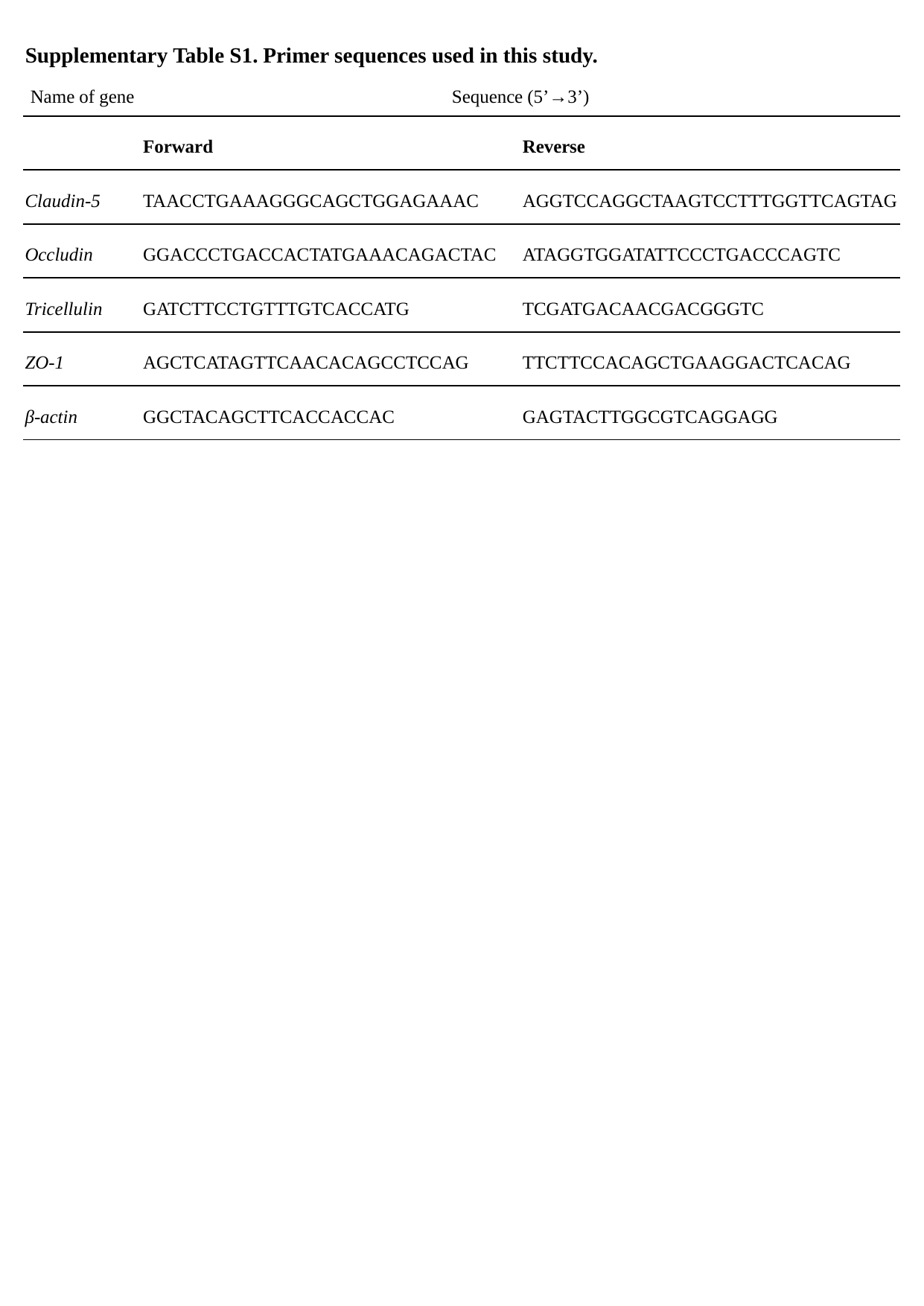

Supplementary Table S1. Primer sequences used in this study.
| Name of gene | Sequence (5’→3’) |  |
| --- | --- | --- |
|  | Forward | Reverse |
| Claudin-5 | TAACCTGAAAGGGCAGCTGGAGAAAC | AGGTCCAGGCTAAGTCCTTTGGTTCAGTAG |
| Occludin | GGACCCTGACCACTATGAAACAGACTAC | ATAGGTGGATATTCCCTGACCCAGTC |
| Tricellulin | GATCTTCCTGTTTGTCACCATG | TCGATGACAACGACGGGTC |
| ZO-1 | AGCTCATAGTTCAACACAGCCTCCAG | TTCTTCCACAGCTGAAGGACTCACAG |
| β-actin | GGCTACAGCTTCACCACCAC | GAGTACTTGGCGTCAGGAGG |